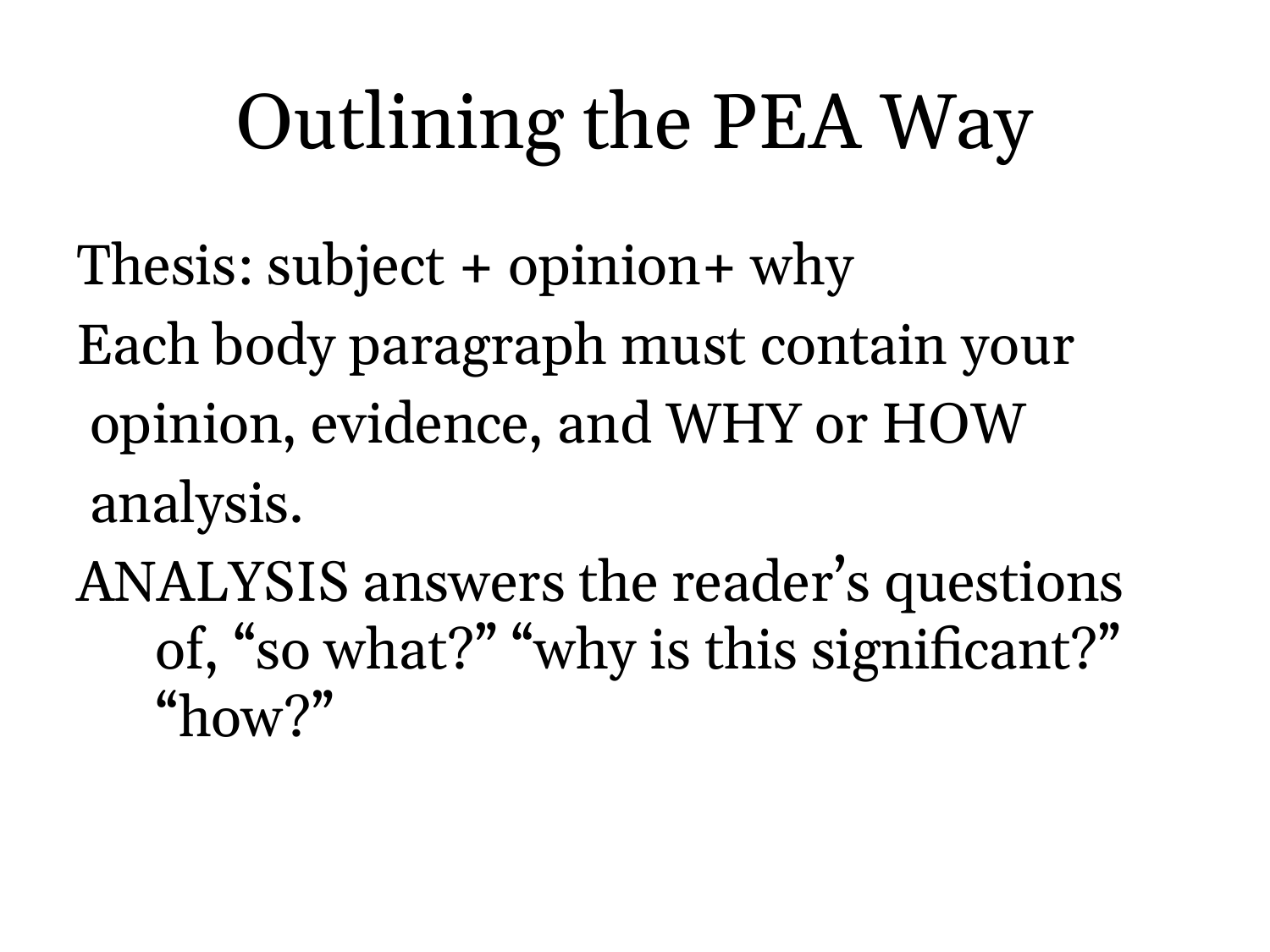

# Outlining the PEA Way
Thesis: subject + opinion+ why
Each body paragraph must contain your
 opinion, evidence, and WHY or HOW
 analysis.
ANALYSIS answers the reader’s questions of, “so what?” “why is this significant?” “how?”